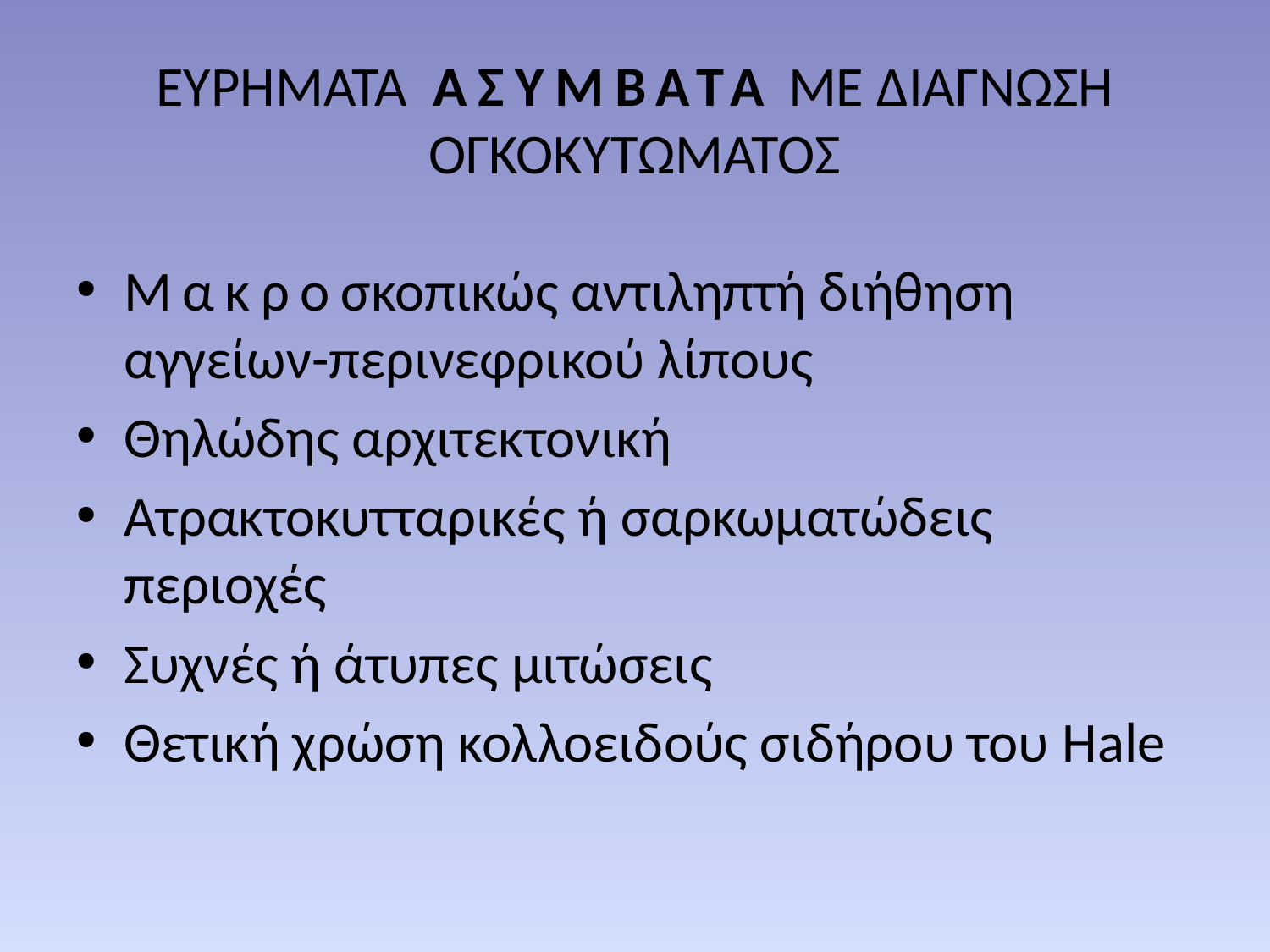

# ΕΥΡΗΜΑΤΑ  ΑΣΥΜΒΑΤΑ ΜΕ ΔΙΑΓΝΩΣΗ ΟΓΚΟΚΥΤΩΜΑΤΟΣ
Μακροσκοπικώς αντιληπτή διήθηση αγγείων-περινεφρικού λίπους
Θηλώδης αρχιτεκτονική
Ατρακτοκυτταρικές ή σαρκωματώδεις περιοχές
Συχνές ή άτυπες μιτώσεις
Θετική χρώση κολλοειδούς σιδήρου του Hale